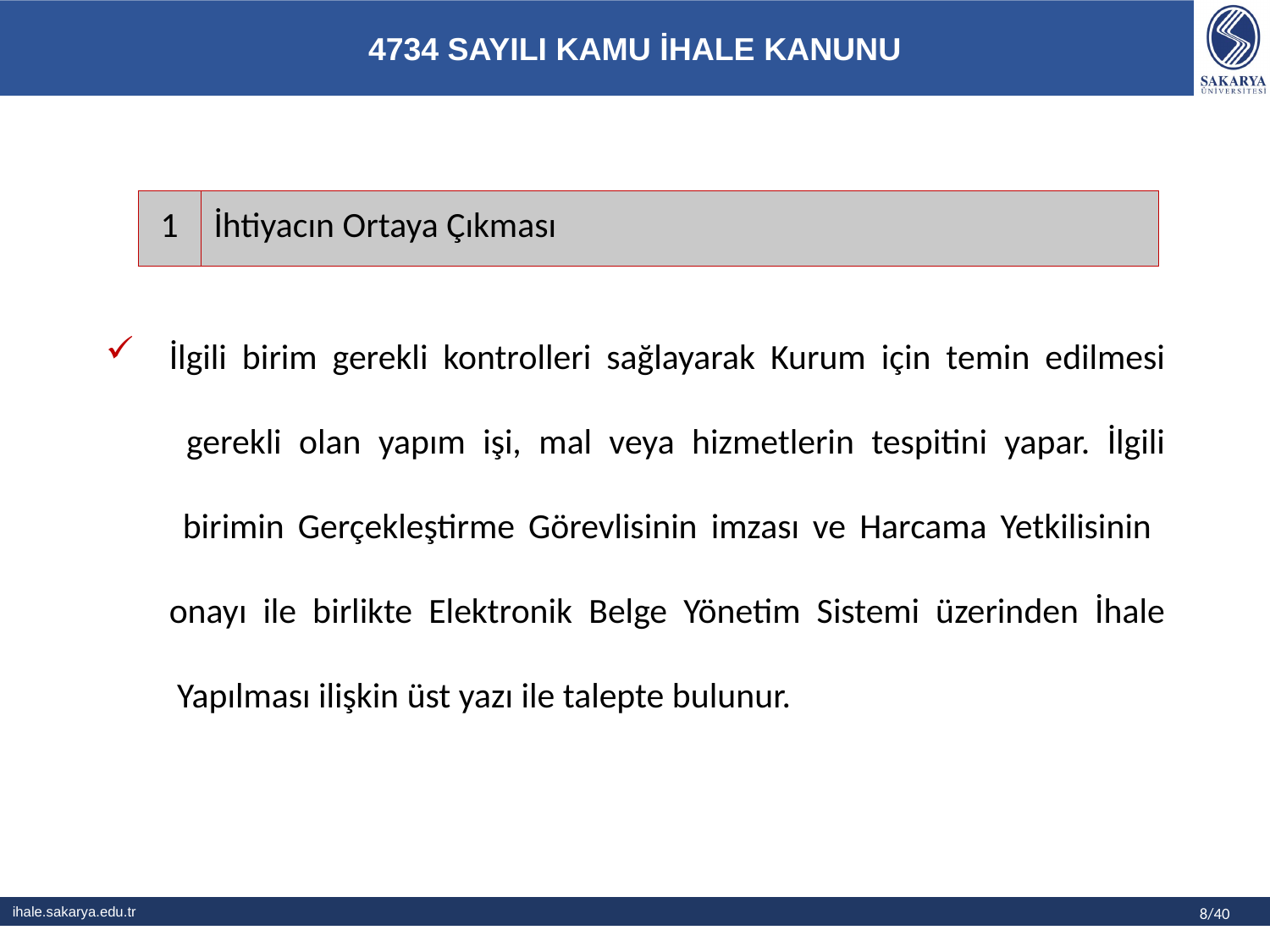

| 1 | İhtiyacın Ortaya Çıkması |
| --- | --- |
# İlgili birim gerekli kontrolleri sağlayarak Kurum için temin edilmesi gerekli olan yapım işi, mal veya hizmetlerin tespitini yapar. İlgili birimin Gerçekleştirme Görevlisinin imzası ve Harcama Yetkilisinin onayı ile birlikte Elektronik Belge Yönetim Sistemi üzerinden İhale Yapılması ilişkin üst yazı ile talepte bulunur.